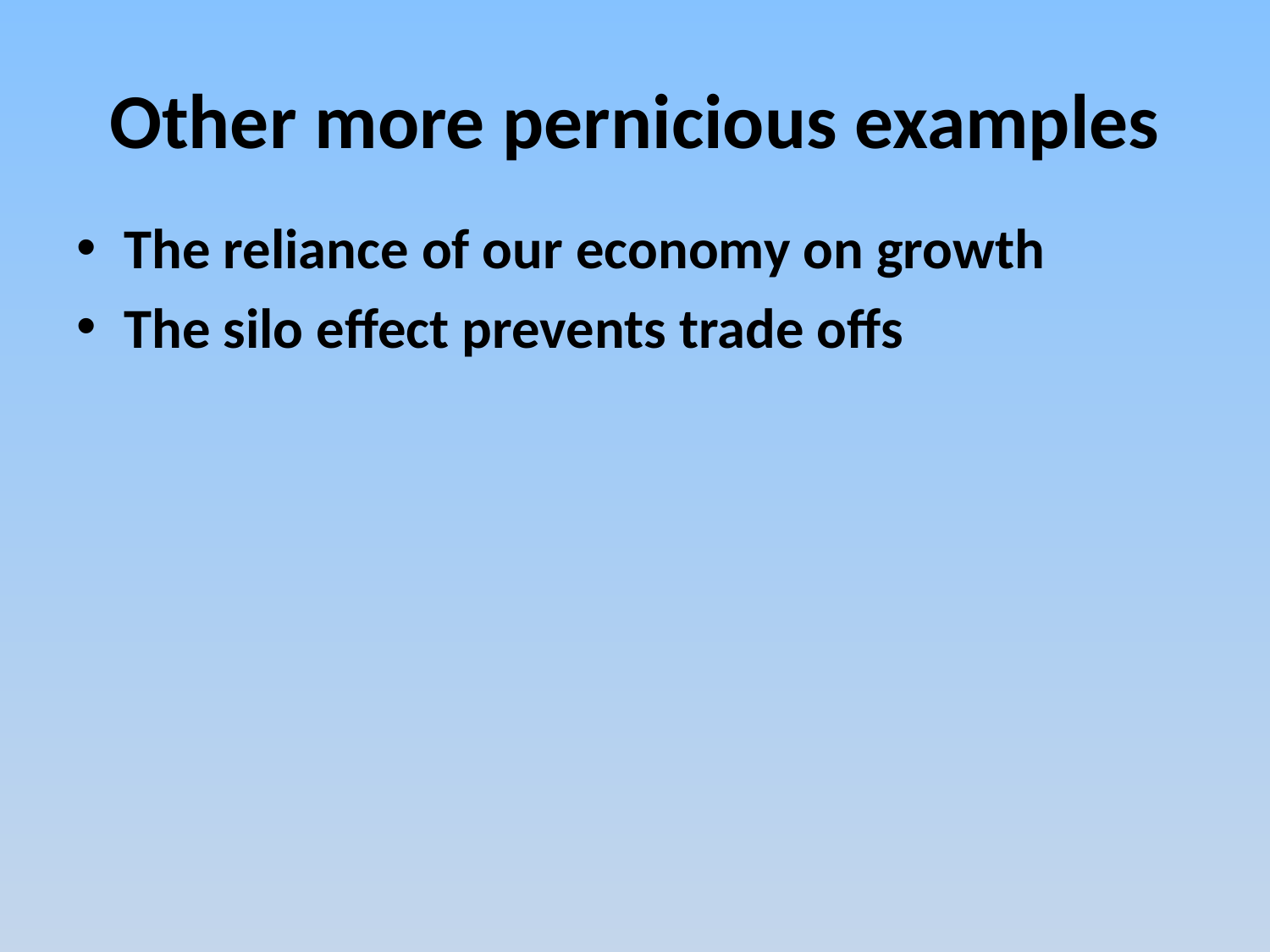

# Other more pernicious examples
The reliance of our economy on growth
The silo effect prevents trade offs